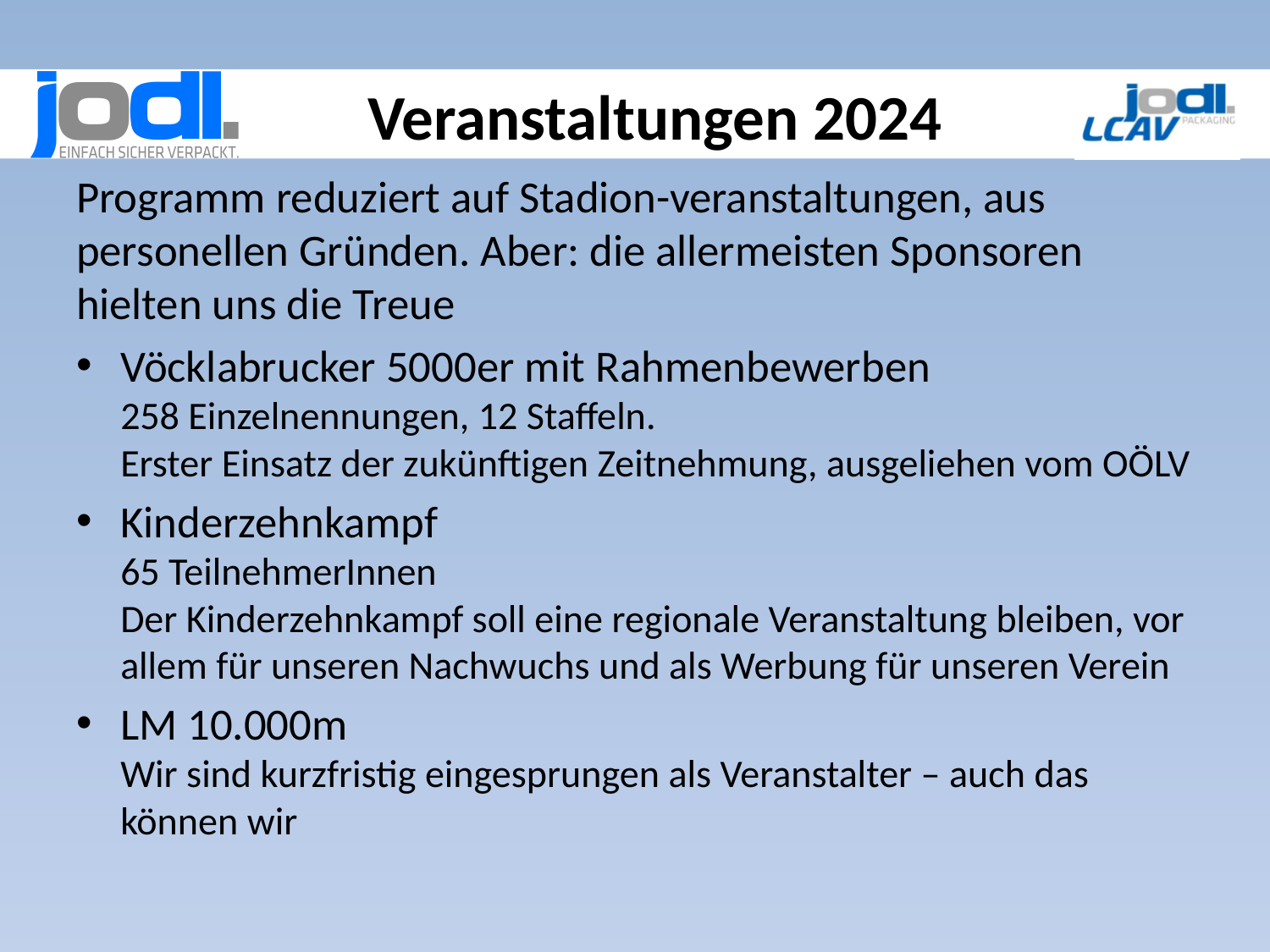

# Veranstaltungen 2024
Programm reduziert auf Stadion-veranstaltungen, aus personellen Gründen. Aber: die allermeisten Sponsoren hielten uns die Treue
Vöcklabrucker 5000er mit Rahmenbewerben
258 Einzelnennungen, 12 Staffeln.
Erster Einsatz der zukünftigen Zeitnehmung, ausgeliehen vom OÖLV
Kinderzehnkampf
65 TeilnehmerInnen
Der Kinderzehnkampf soll eine regionale Veranstaltung bleiben, vor allem für unseren Nachwuchs und als Werbung für unseren Verein
LM 10.000m
Wir sind kurzfristig eingesprungen als Veranstalter – auch das können wir